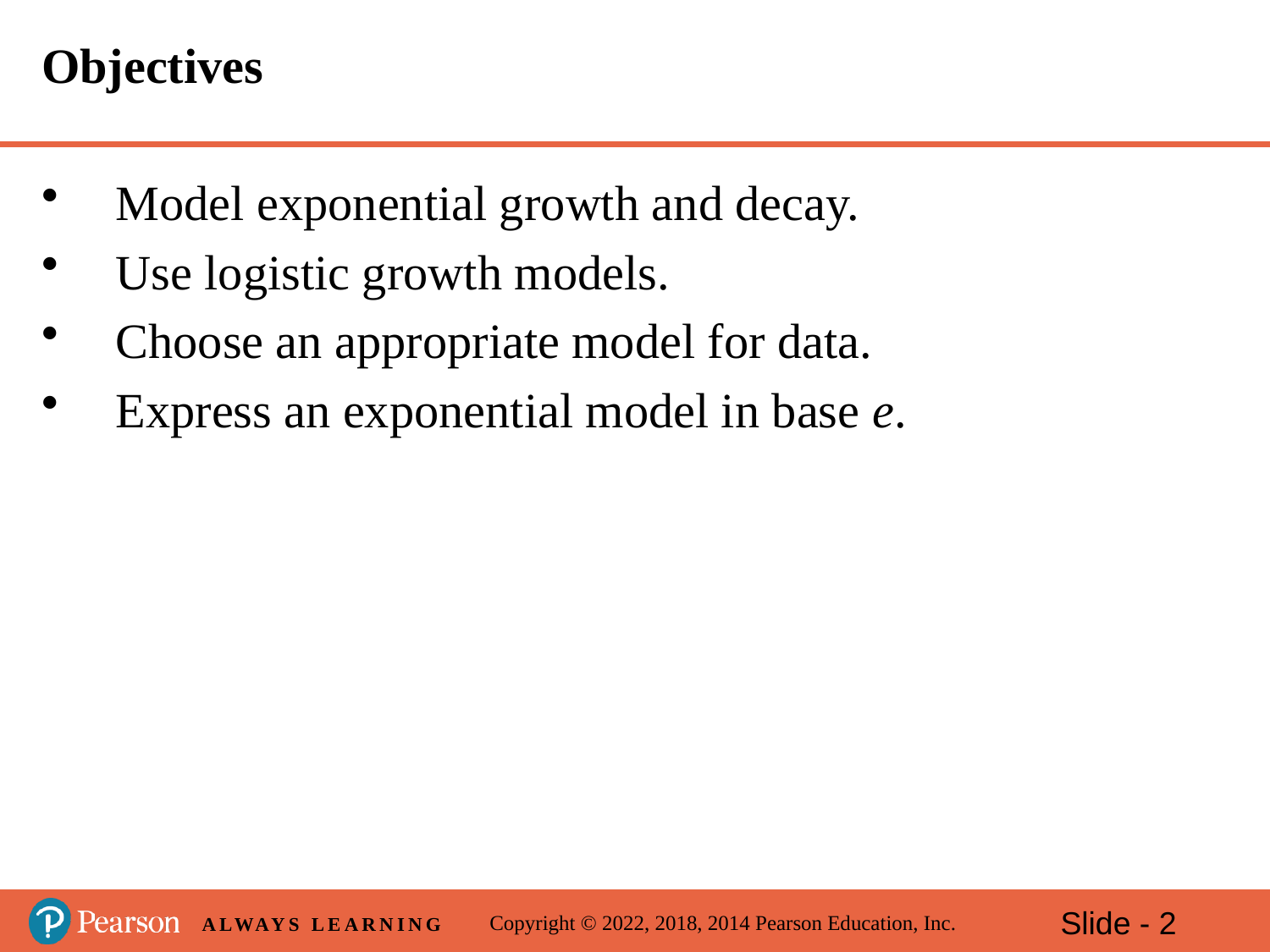

# Objectives
Model exponential growth and decay.
Use logistic growth models.
Choose an appropriate model for data.
Express an exponential model in base e.